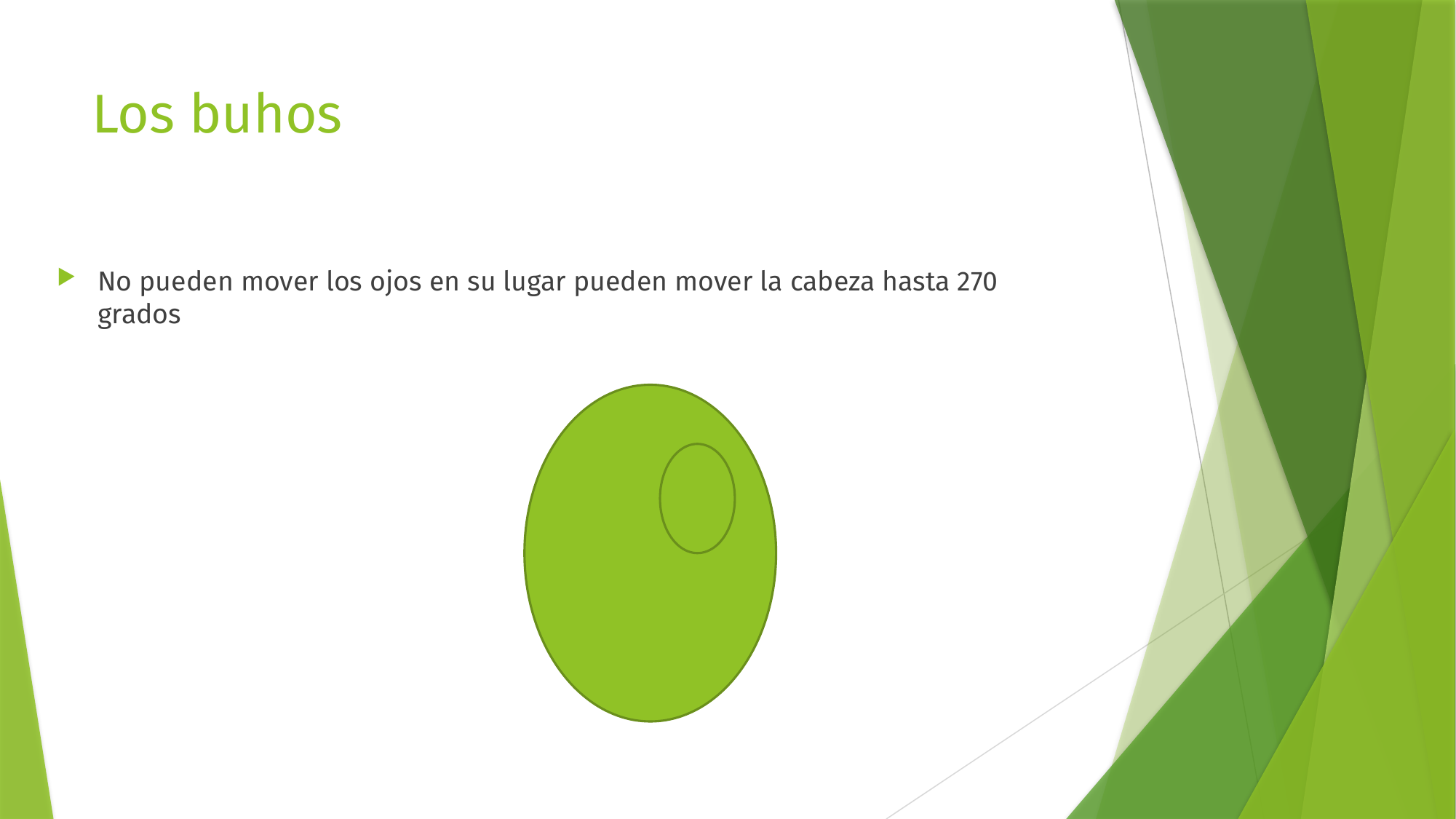

# Los buhos
No pueden mover los ojos en su lugar pueden mover la cabeza hasta 270 grados